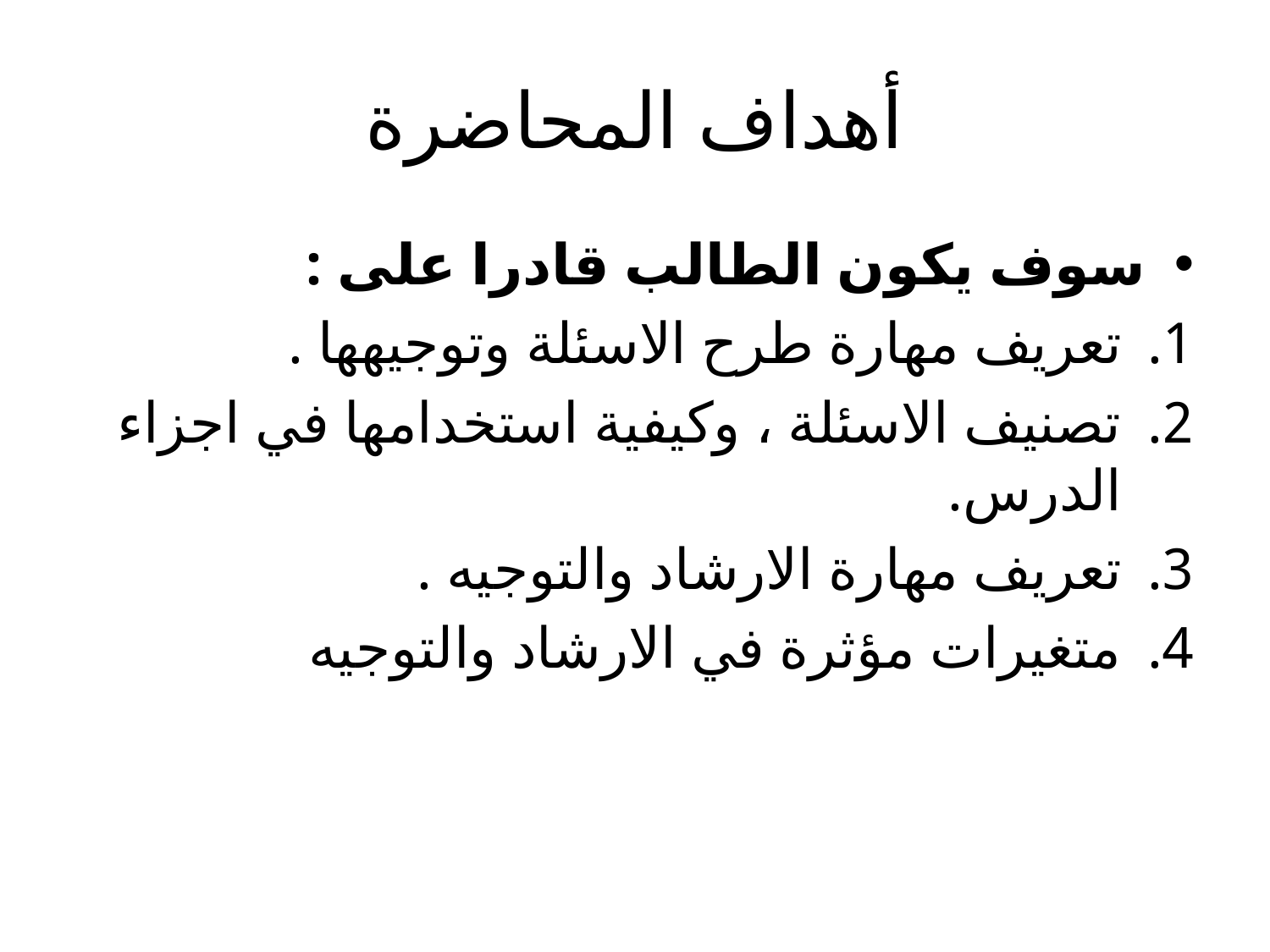

# أهداف المحاضرة
سوف يكون الطالب قادرا على :
تعريف مهارة طرح الاسئلة وتوجيهها .
تصنيف الاسئلة ، وكيفية استخدامها في اجزاء الدرس.
تعريف مهارة الارشاد والتوجيه .
متغيرات مؤثرة في الارشاد والتوجيه